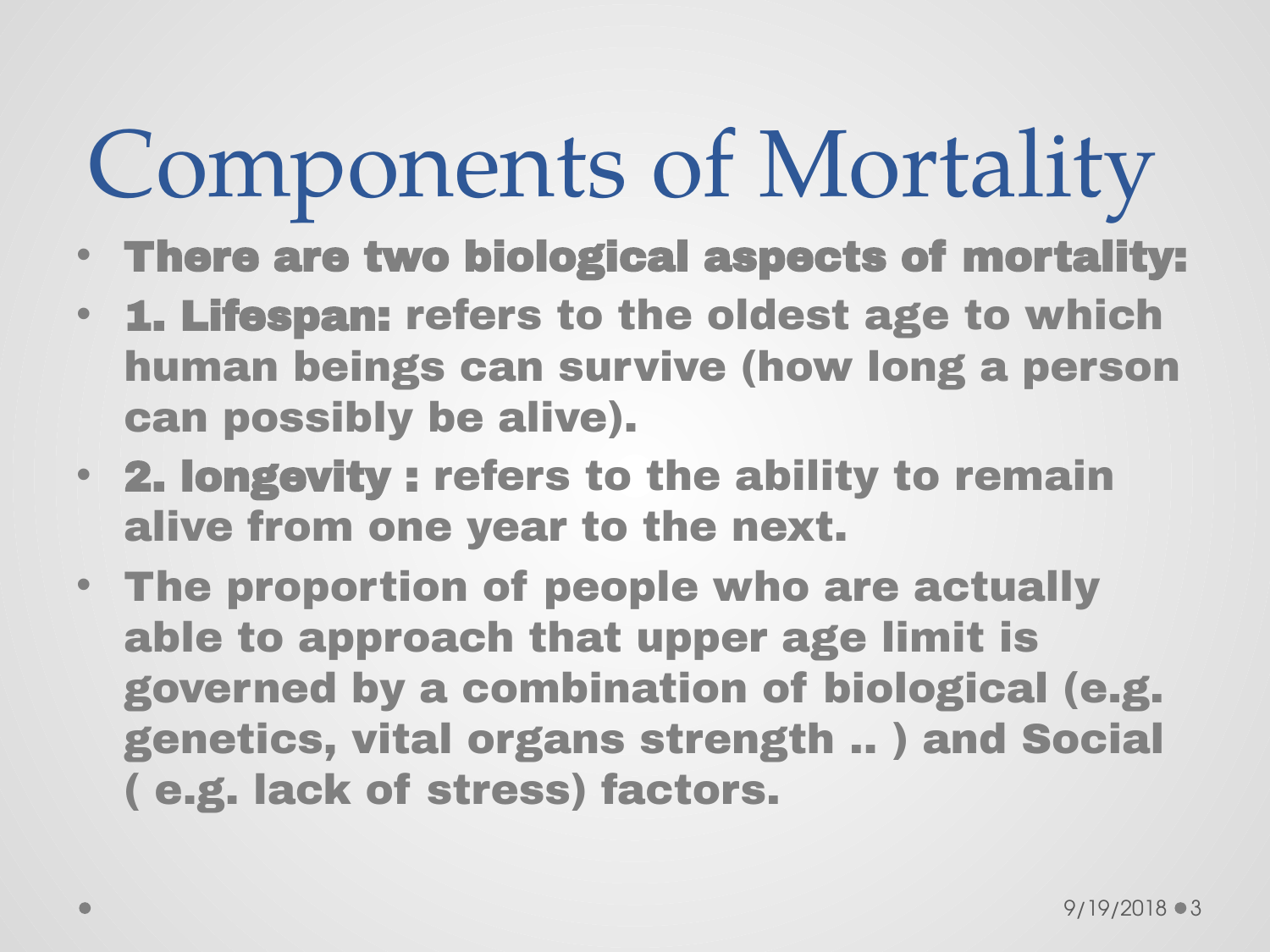

# Components of Mortality
There are two biological aspects of mortality:
1. Lifespan: refers to the oldest age to which human beings can survive (how long a person can possibly be alive).
2. longevity : refers to the ability to remain alive from one year to the next.
The proportion of people who are actually able to approach that upper age limit is governed by a combination of biological (e.g. genetics, vital organs strength .. ) and Social ( e.g. lack of stress) factors.
9/19/2018
3